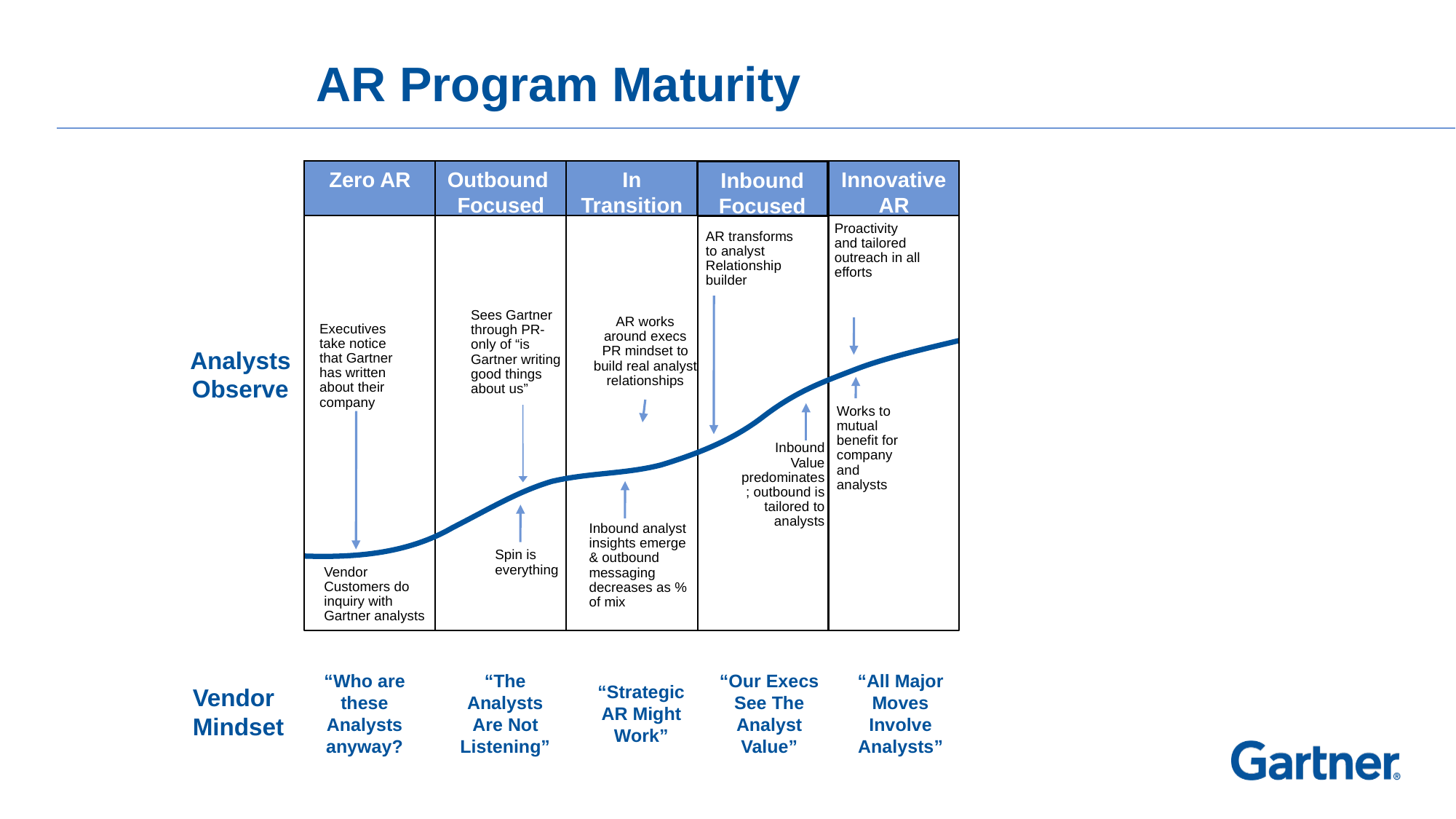

AR Program Maturity
Levels of Maturity for Compliance
Zero AR

Outbound  Focused
In Transition
Innovative
AR
Inbound Focused
Proactivity and tailored outreach in all efforts
AR transforms to analyst Relationship builder
Sees Gartner through PR-only of “is Gartner writing good things about us”
AR works around execs PR mindset to build real analyst relationships
Executives take notice that Gartner has written about their company
Analysts Observe

Works to mutual benefit for company and analysts

Inbound Value predominates; outbound is tailored to analysts
Inbound analyst insights emerge & outbound messaging decreases as % of mix
Spin is everything
Vendor Customers do inquiry with Gartner analysts
“Who are these Analysts anyway?
“The Analysts Are Not Listening”
“Our Execs See The Analyst Value”
“All Major Moves Involve Analysts”
“Strategic AR Might Work”
Vendor Mindset